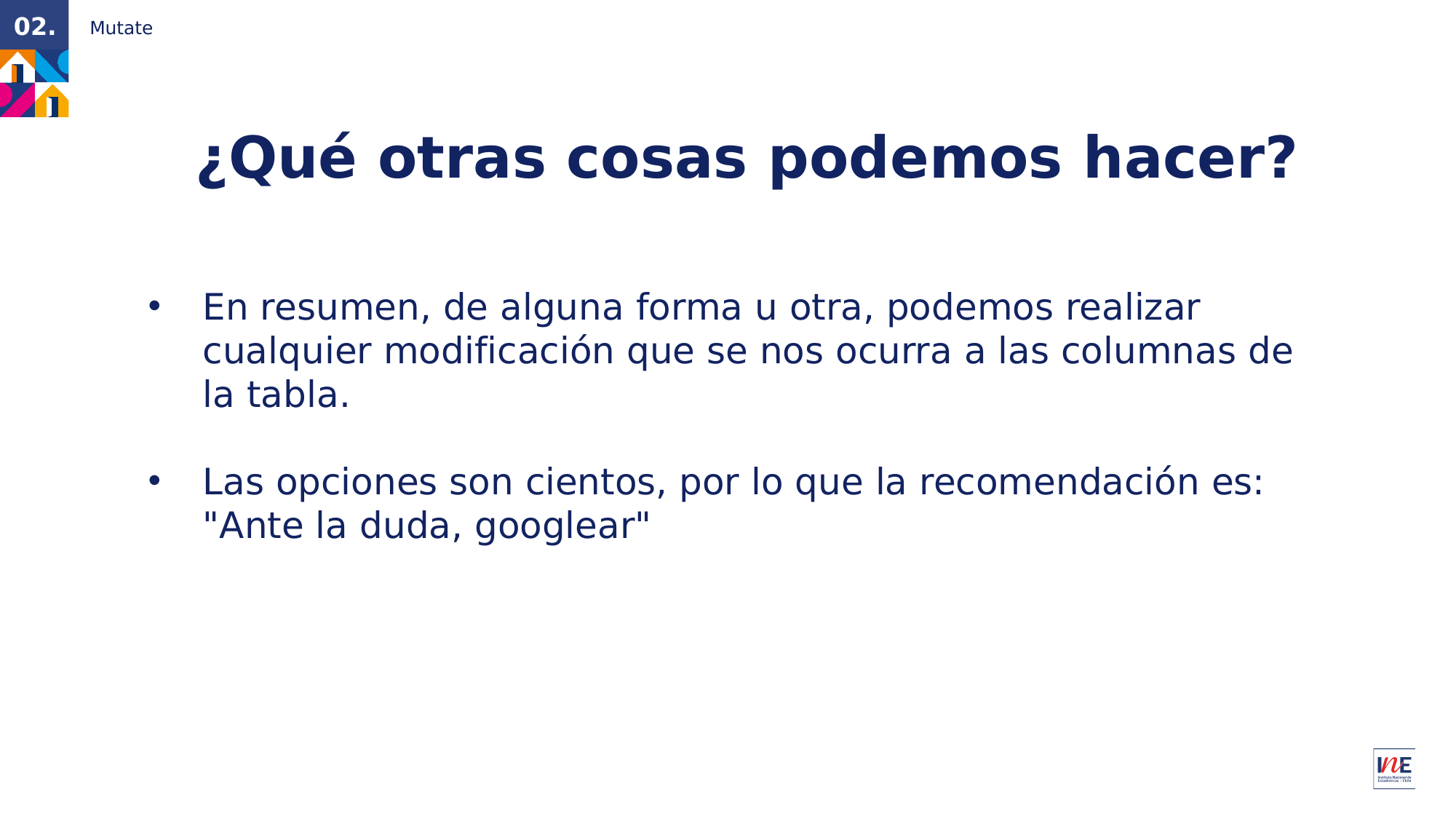

Mutate
02.
¿Qué otras cosas podemos hacer?
En resumen, de alguna forma u otra, podemos realizar cualquier modificación que se nos ocurra a las columnas de la tabla.

Las opciones son cientos, por lo que la recomendación es: "Ante la duda, googlear"